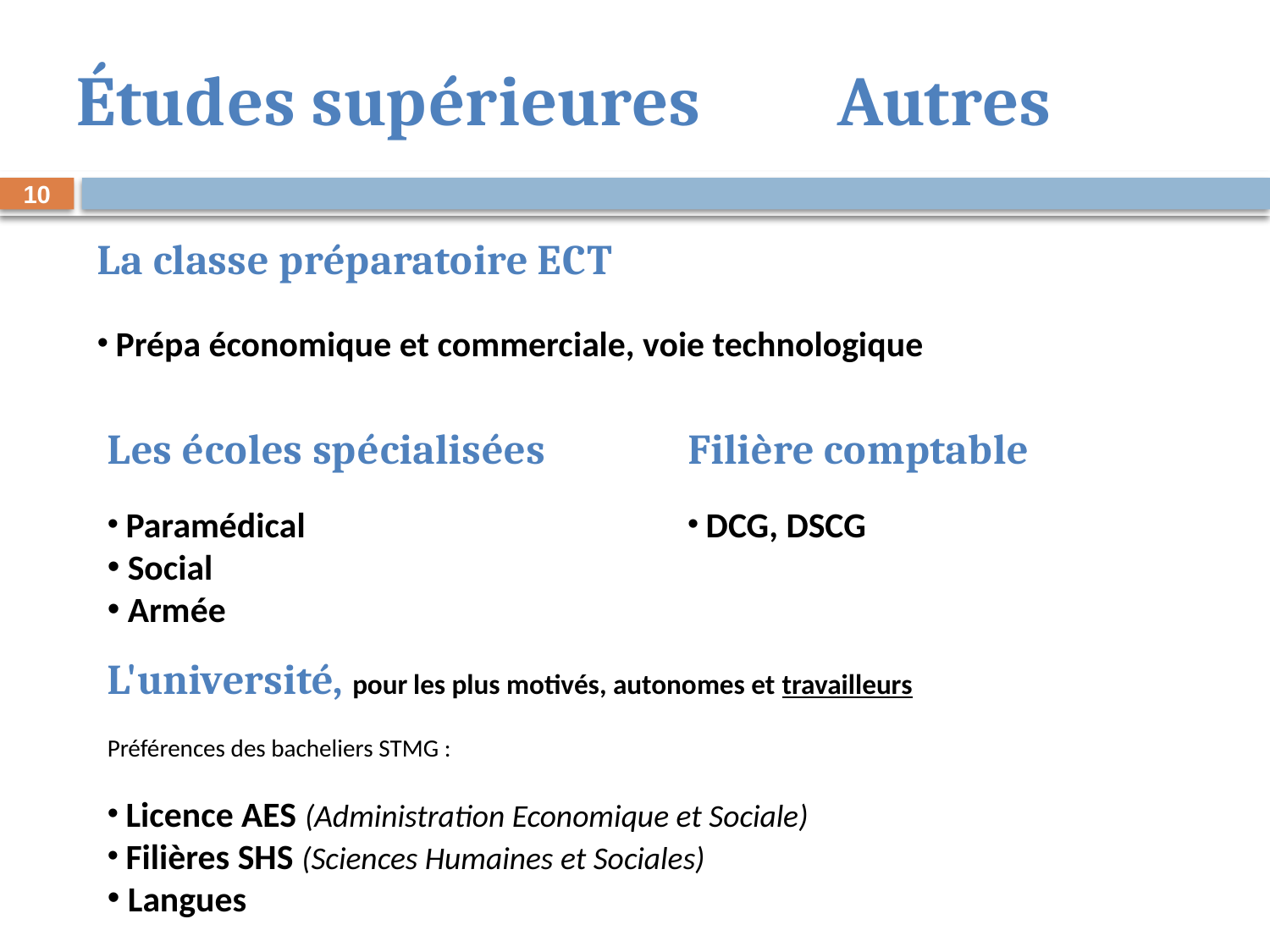

# Études supérieures		Autres
10
La classe préparatoire ECT

 Prépa économique et commerciale, voie technologique
Les écoles spécialisées

 Paramédical
 Social
 Armée
Filière comptable

 DCG, DSCG
L'université, pour les plus motivés, autonomes et travailleurs

Préférences des bacheliers STMG :

 Licence AES (Administration Economique et Sociale)
 Filières SHS (Sciences Humaines et Sociales)
 Langues